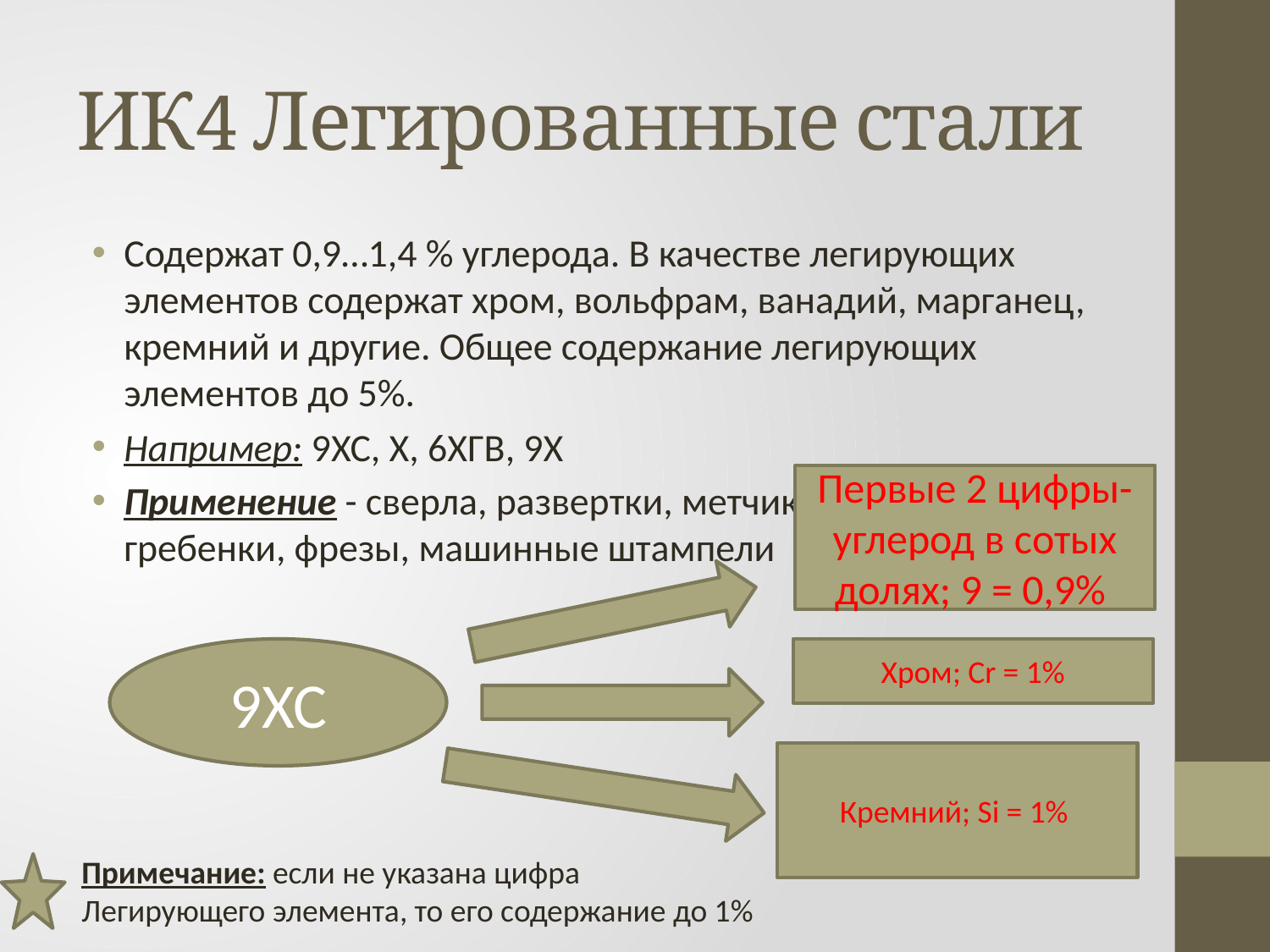

# ИК4 Легированные стали
Содержат 0,9…1,4 % углерода. В качестве легирующих элементов содержат хром, вольфрам, ванадий, марганец, кремний и другие. Общее содержание легирующих элементов до 5%.
Например: 9ХС, Х, 6ХГВ, 9Х
Применение - сверла, развертки, метчики, плашки, гребенки, фрезы, машинные штампели

Первые 2 цифры- углерод в сотых долях; 9 = 0,9%

9ХС
Хром; Cr = 1%

Кремний; Si = 1%

Примечание: если не указана цифра
Легирующего элемента, то его содержание до 1%